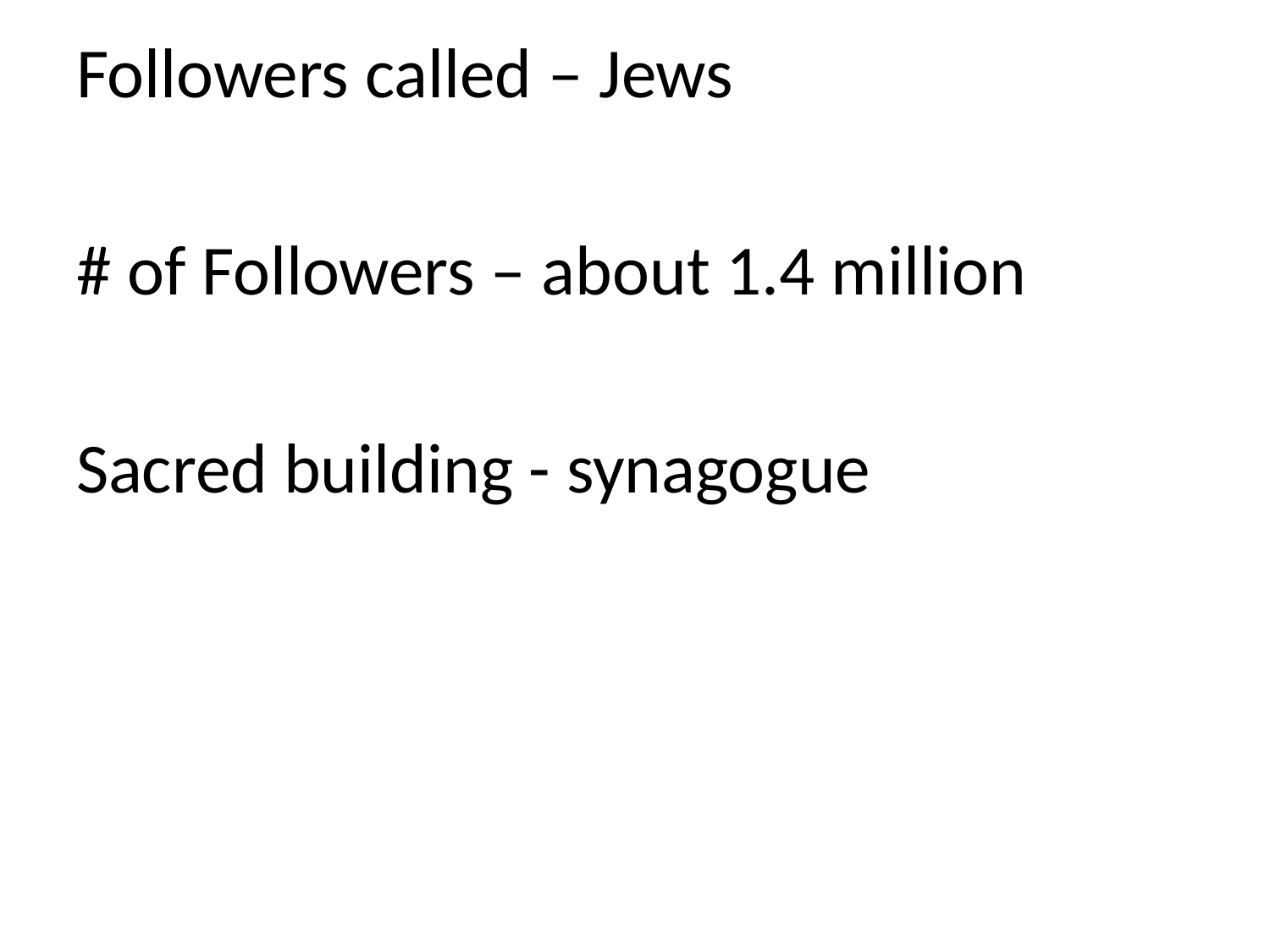

Followers called – Jews

# of Followers – about 1.4 million

Sacred building - synagogue